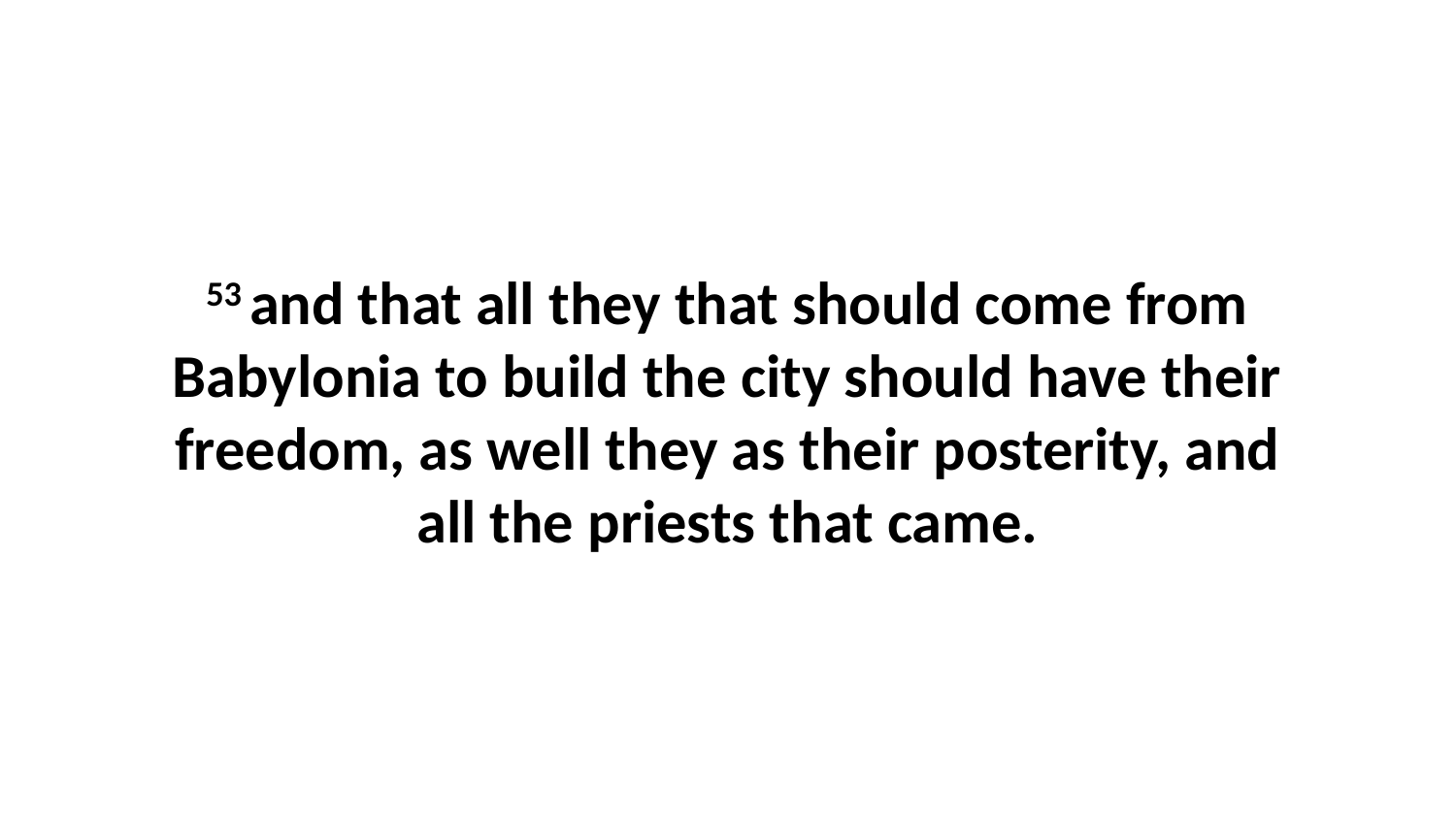

53 and that all they that should come from Babylonia to build the city should have their freedom, as well they as their posterity, and all the priests that came.